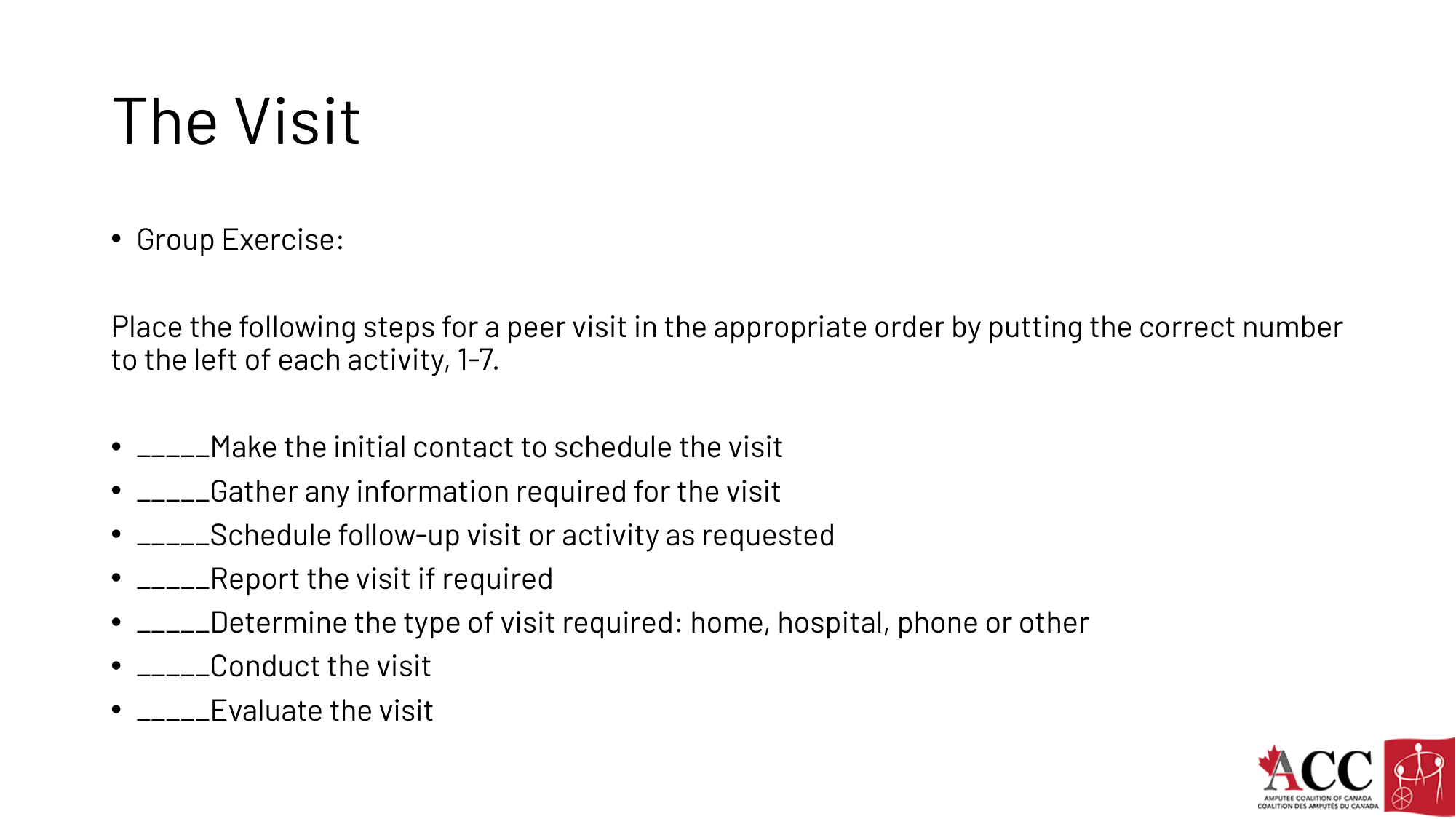

# The Visit
Group Exercise:

Place the following steps for a peer visit in the appropriate order by putting the correct number to the left of each activity, 1-7.

_____Make the initial contact to schedule the visit
_____Gather any information required for the visit
_____Schedule follow-up visit or activity as requested
_____Report the visit if required
_____Determine the type of visit required: home, hospital, phone or other
_____Conduct the visit
_____Evaluate the visit